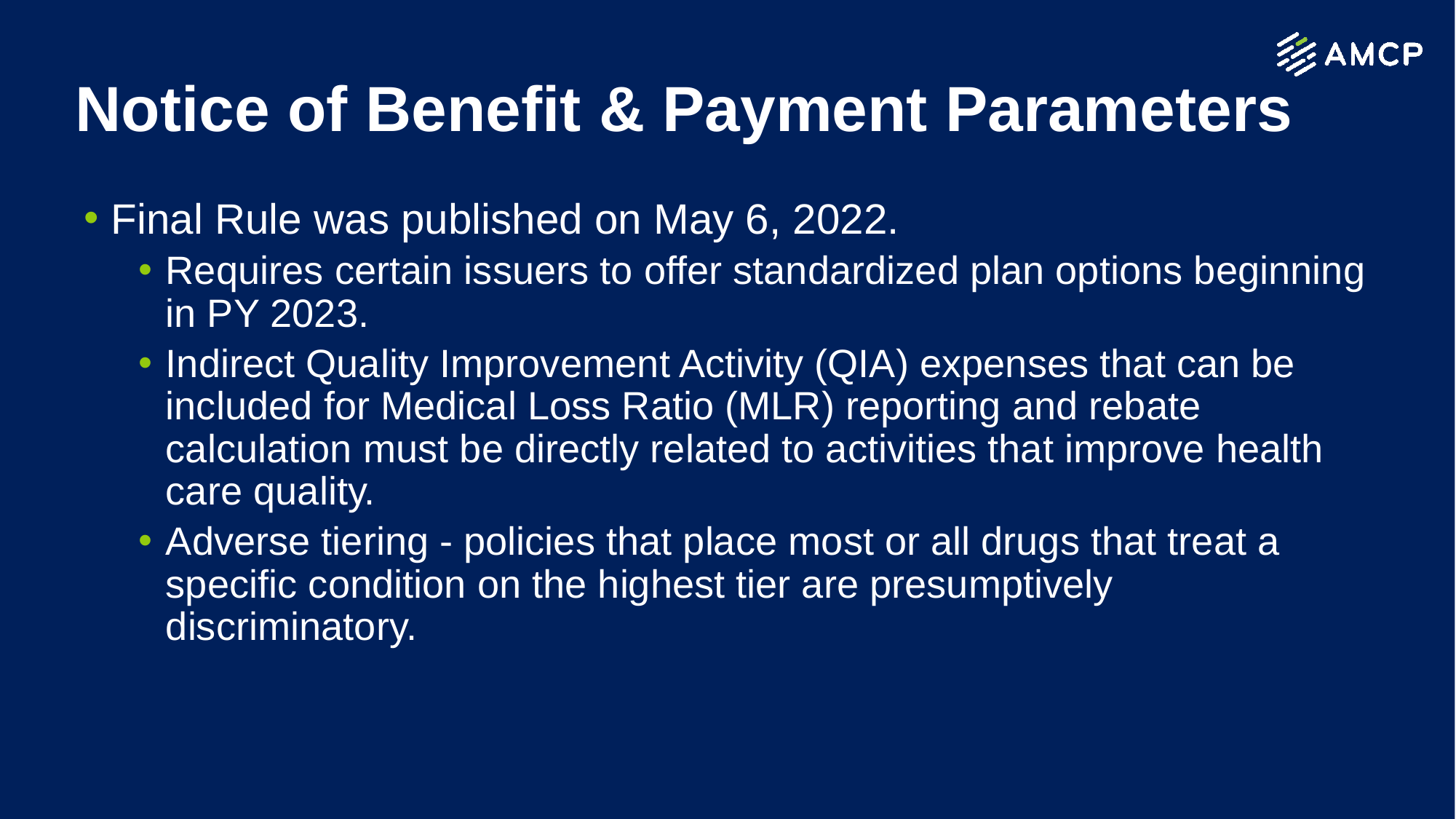

# Notice of Benefit & Payment Parameters
Final Rule was published on May 6, 2022.
Requires certain issuers to offer standardized plan options beginning in PY 2023.
Indirect Quality Improvement Activity (QIA) expenses that can be included for Medical Loss Ratio (MLR) reporting and rebate calculation must be directly related to activities that improve health care quality.
Adverse tiering - policies that place most or all drugs that treat a specific condition on the highest tier are presumptively discriminatory.